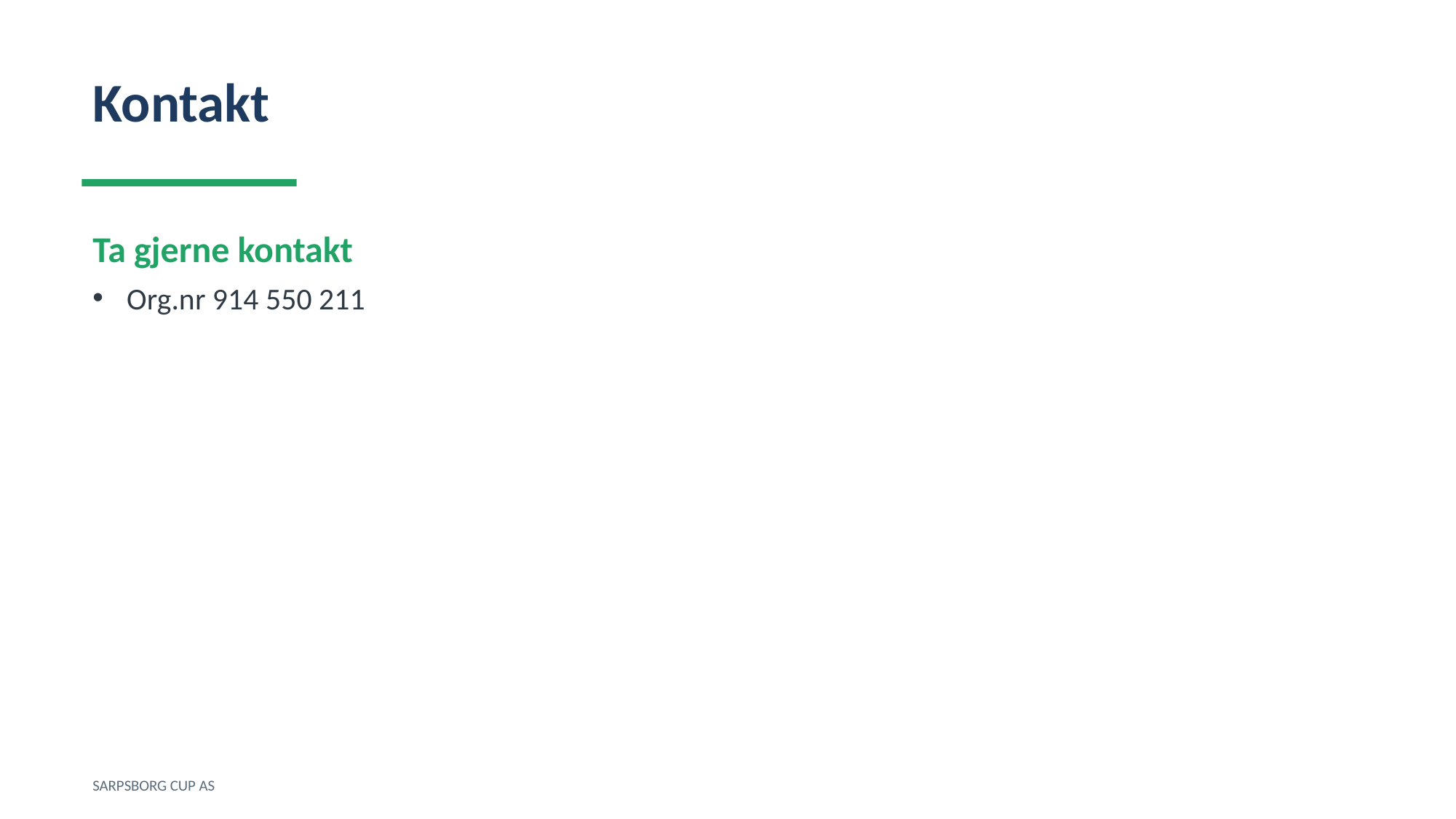

Kontakt

Ta gjerne kontakt
Org.nr 914 550 211
SARPSBORG CUP AS